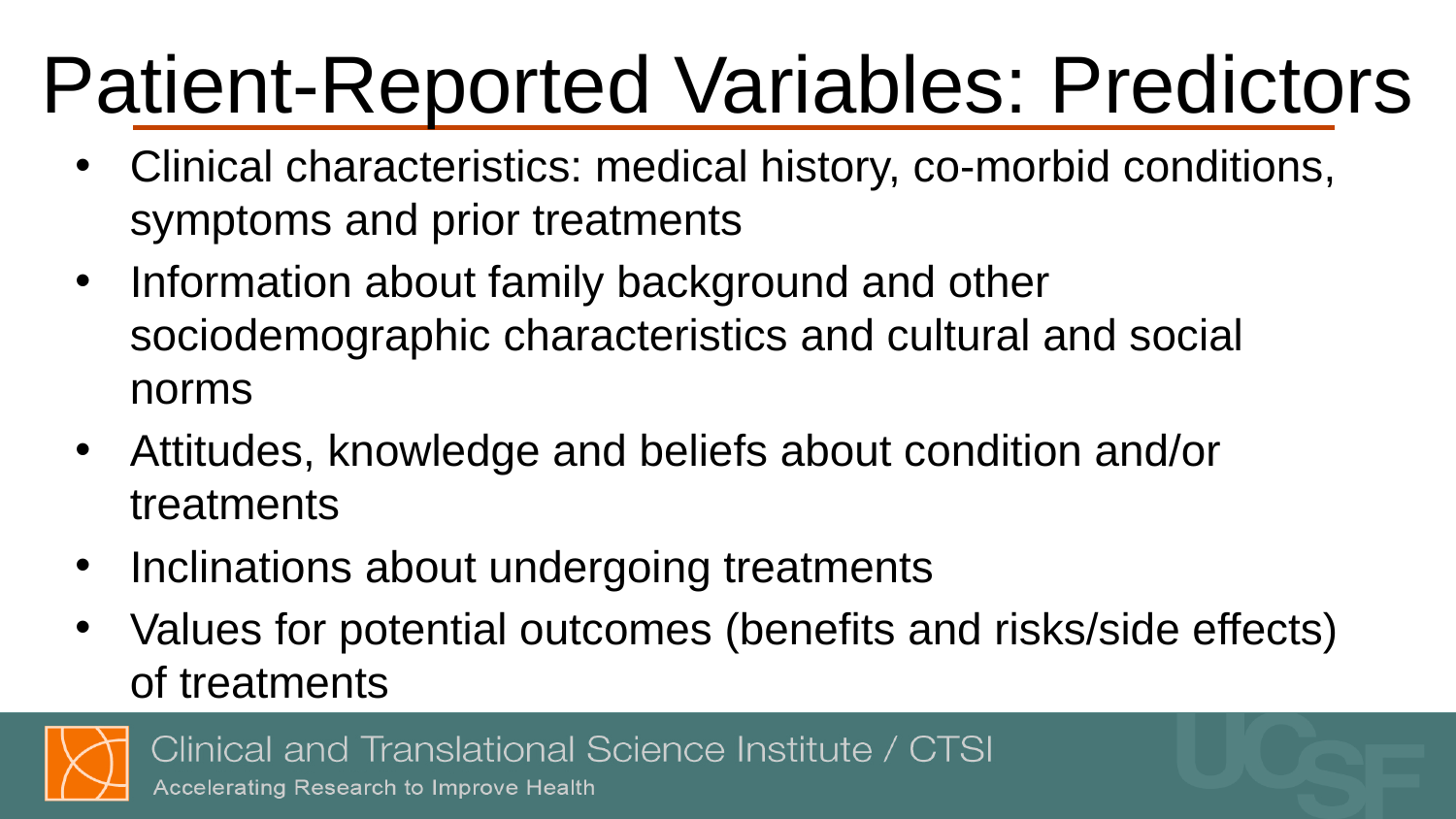

# Patient-Reported Variables: Predictors
Clinical characteristics: medical history, co-morbid conditions, symptoms and prior treatments
Information about family background and other sociodemographic characteristics and cultural and social norms
Attitudes, knowledge and beliefs about condition and/or treatments
Inclinations about undergoing treatments
Values for potential outcomes (benefits and risks/side effects) of treatments